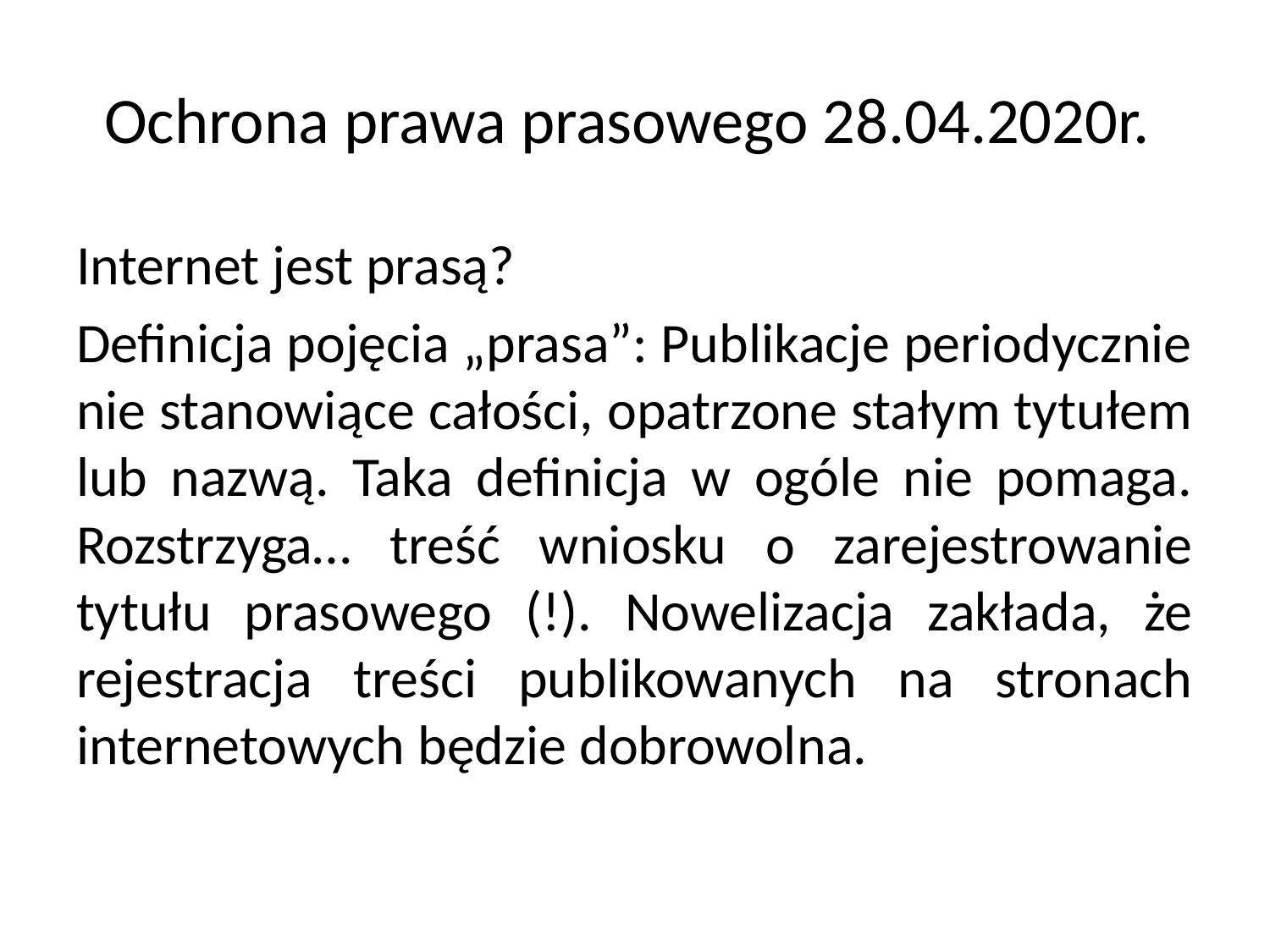

# Ochrona prawa prasowego 28.04.2020r.
Internet jest prasą?
Definicja pojęcia „prasa”: Publikacje periodycznie nie stanowiące całości, opatrzone stałym tytułem lub nazwą. Taka definicja w ogóle nie pomaga. Rozstrzyga… treść wniosku o zarejestrowanie tytułu prasowego (!). Nowelizacja zakłada, że rejestracja treści publikowanych na stronach internetowych będzie dobrowolna.